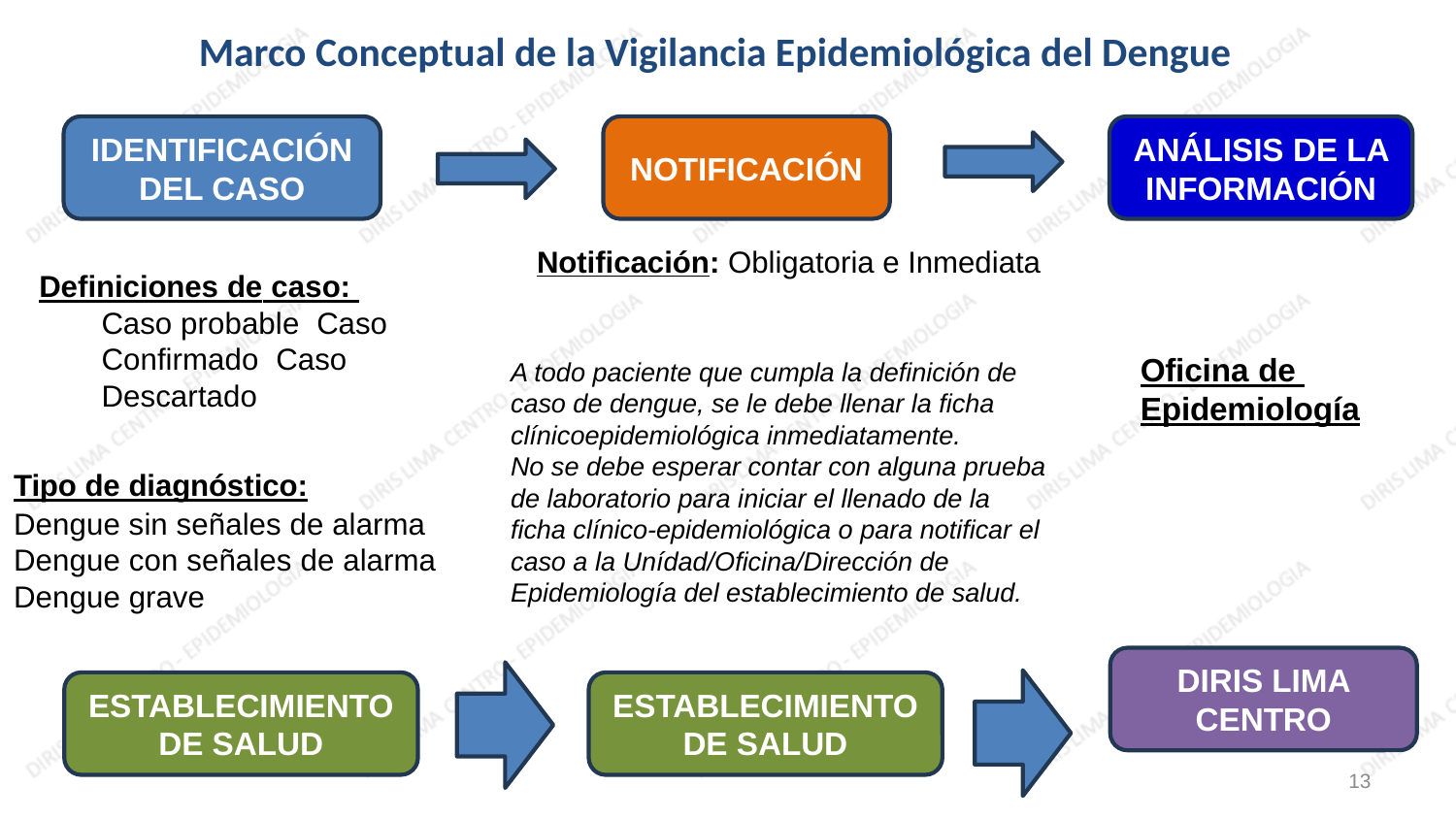

Marco Conceptual de la Vigilancia Epidemiológica del Dengue
IDENTIFICACIÓN DEL CASO
NOTIFICACIÓN
ANÁLISIS DE LA INFORMACIÓN

Registro y  NOTIFICACIÓN
Notificación: Obligatoria e Inmediata
Definiciones de caso:  Caso probable  Caso Confirmado  Caso Descartado
Oficina de  Epidemiología
A todo paciente que cumpla la definición de caso de dengue, se le debe llenar la ficha clínicoepidemiológica inmediatamente.
No se debe esperar contar con alguna prueba de laboratorio para iniciar el llenado de la ficha clínico-epidemiológica o para notificar el caso a la Unídad/Oficina/Dirección de Epidemiología del establecimiento de salud.
Tipo de diagnóstico:
Dengue sin señales de alarma  Dengue con señales de alarma  Dengue grave
DIRIS LIMA CENTRO

ESTABLECIMIENTO DE SALUD
ESTABLECIMIENTO DE SALUD
13